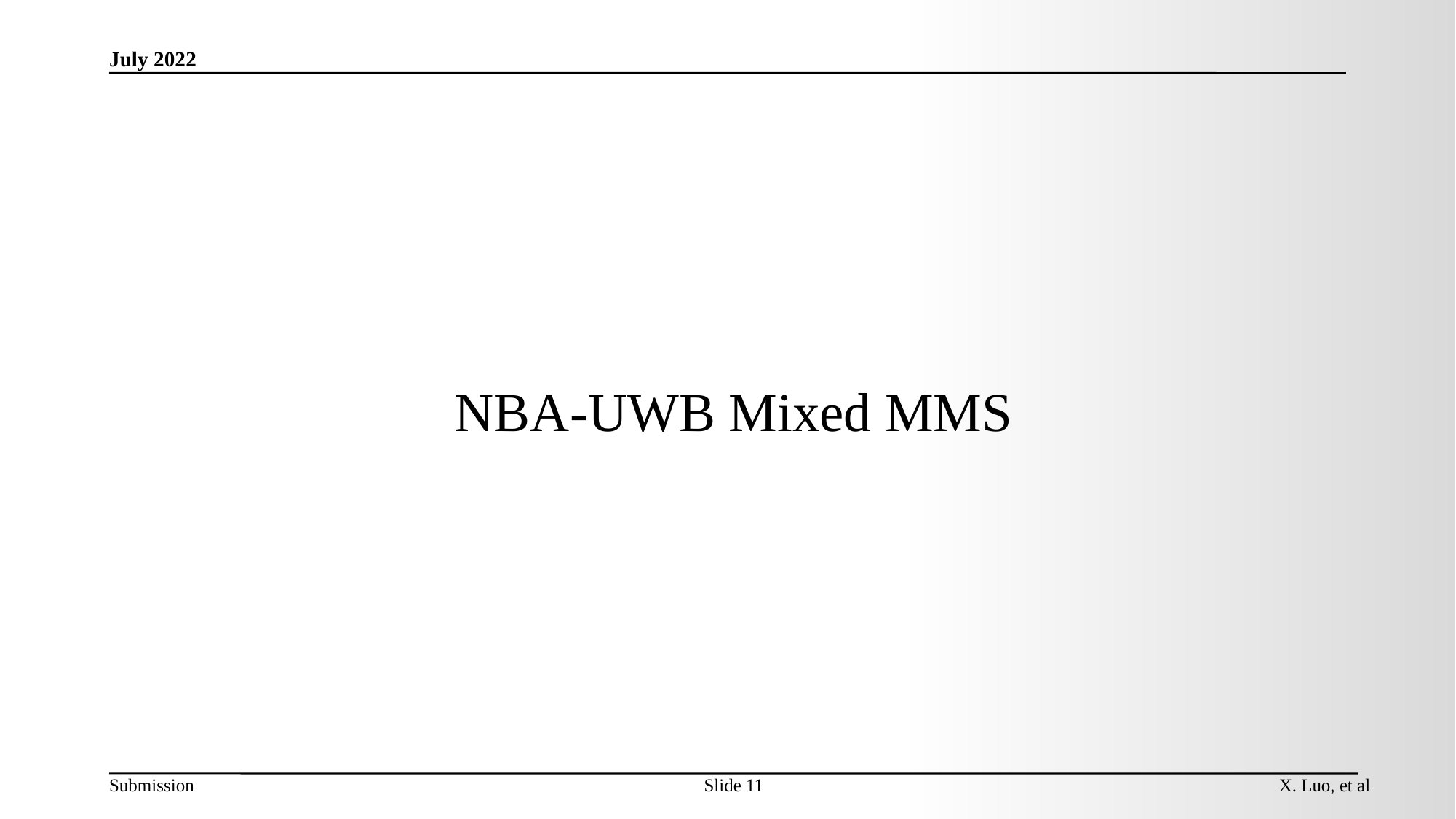

July 2022
# NBA-UWB Mixed MMS
Slide 11
X. Luo, et al